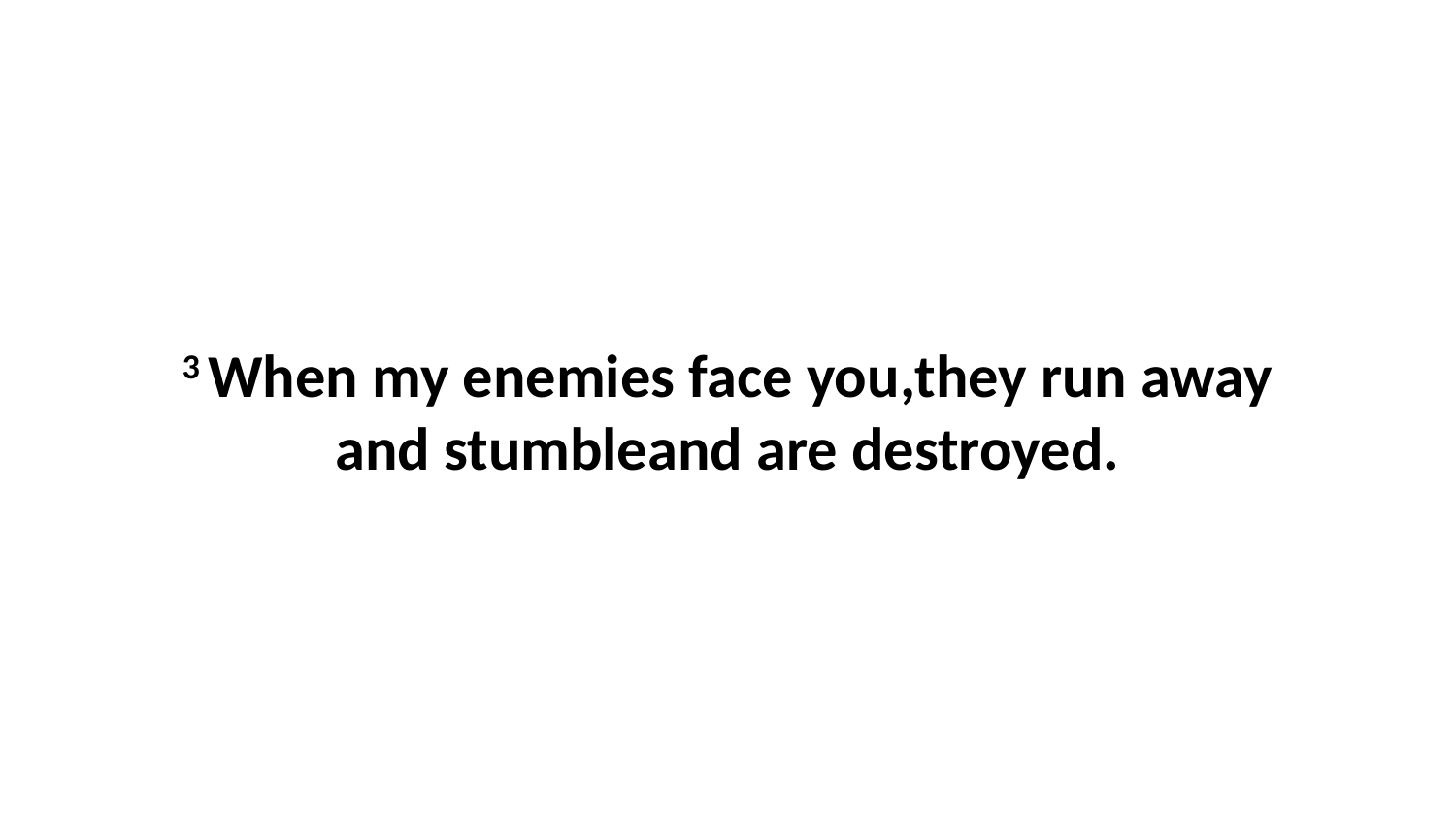

3 When my enemies face you,they run away and stumbleand are destroyed.